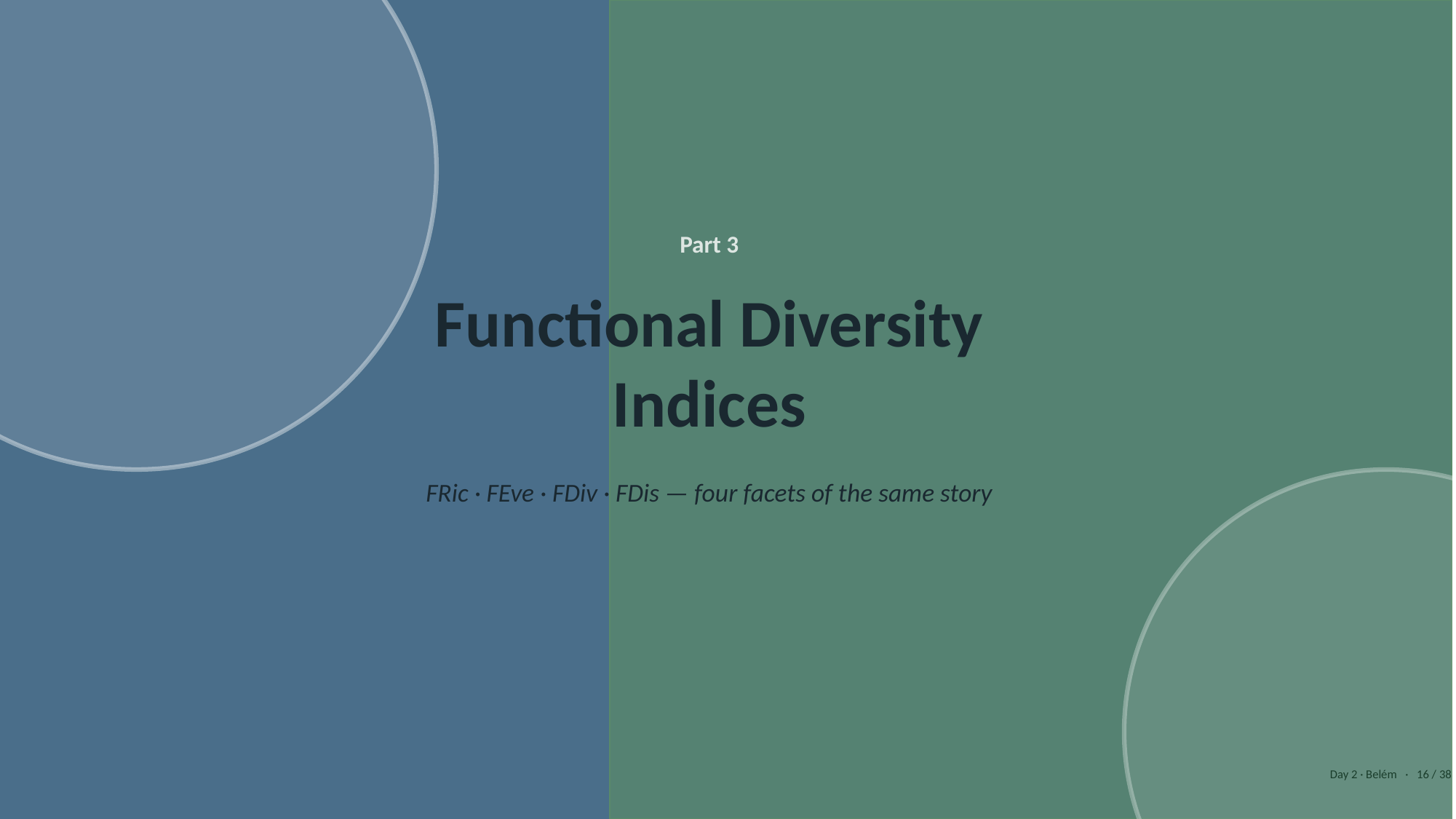

Part 3
Functional Diversity
Indices
FRic · FEve · FDiv · FDis — four facets of the same story

Day 2 · Belém   ·   16 / 38